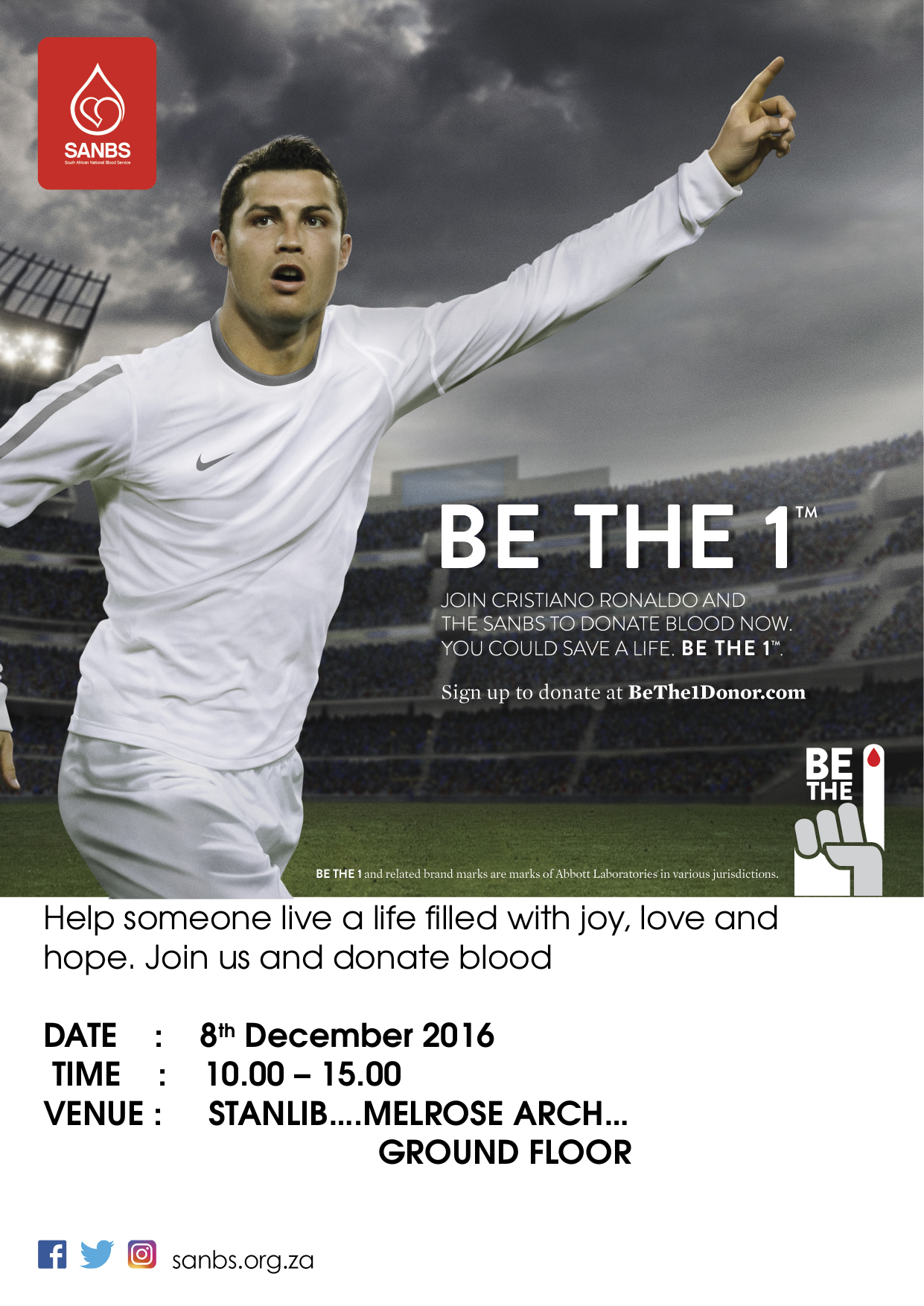

Help someone live a life filled with joy, love and hope. Join us and donate blood

DATE    :    8th December 2016
 TIME    :    10.00 – 15.00
VENUE :     STANLIB….MELROSE ARCH…
			GROUND FLOOR